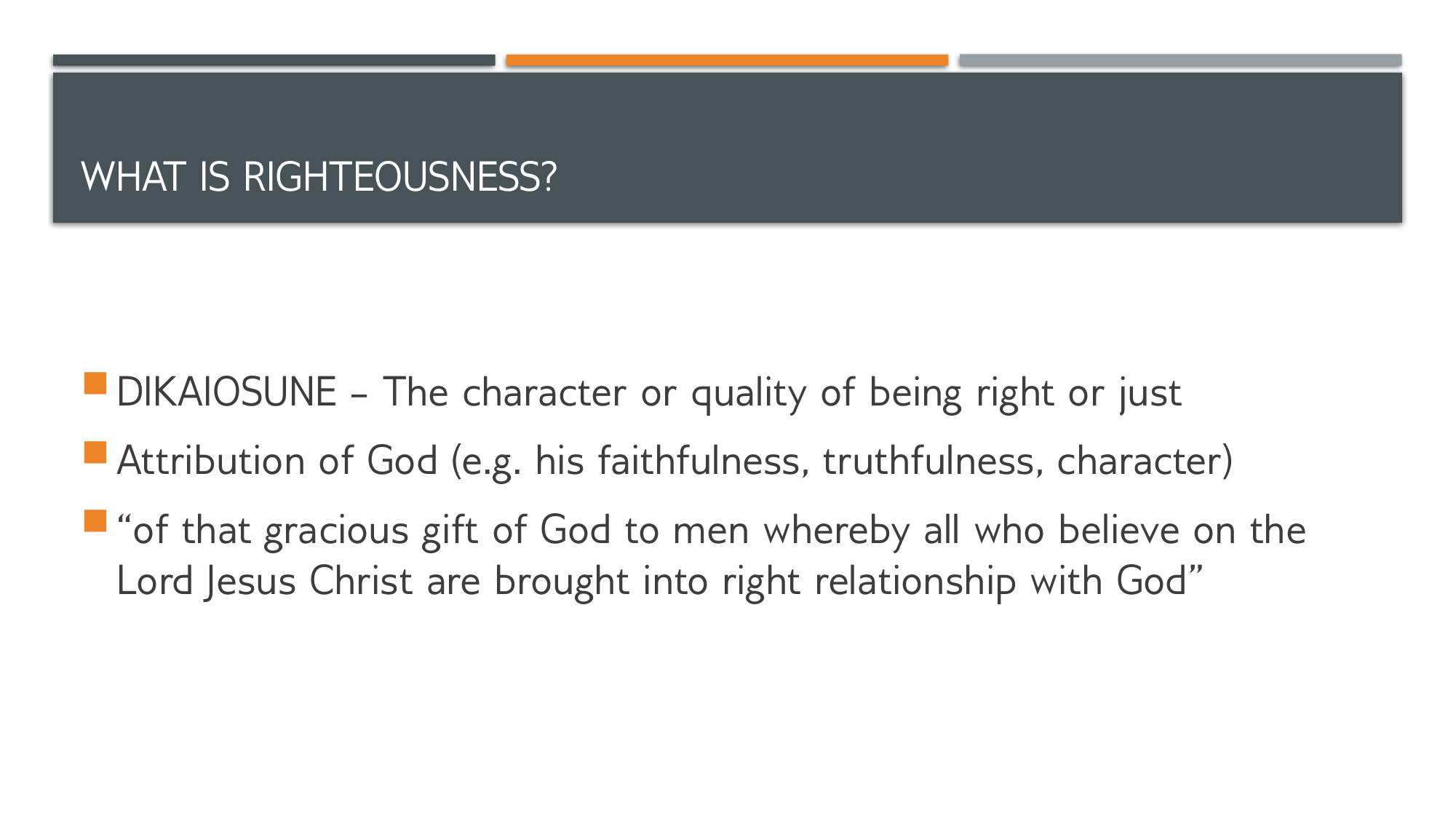

# What Is Righteousness?
DIKAIOSUNE – The character or quality of being right or just
Attribution of God (e.g. his faithfulness, truthfulness, character)
“of that gracious gift of God to men whereby all who believe on the Lord Jesus Christ are brought into right relationship with God”